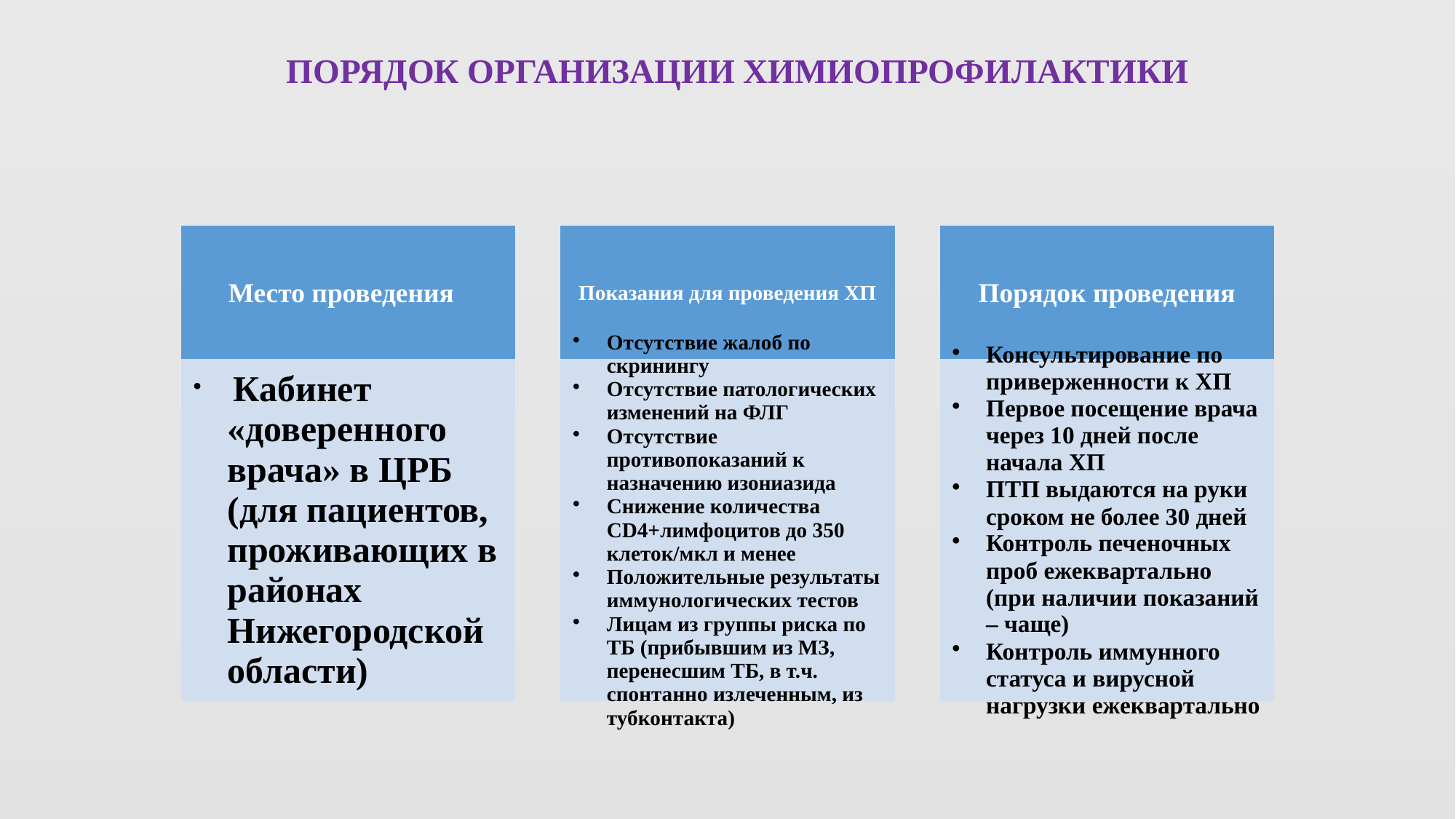

# ПОРЯДОК ОРГАНИЗАЦИИ ХИМИОПРОФИЛАКТИКИ
Место проведения
 Кабинет «доверенного врача» в ЦРБ (для пациентов, проживающих в районах Нижегородской области)
Порядок проведения
Консультирование по приверженности к ХП
ПТП выдаются на руки сроком не более 30 дней
Контроль печеночных проб ежеквартально (при наличии показаний – чаще)
Показания для проведения ХП
Отсутствие жалоб по скринингу
Снижение количества CD4+лимфоцитов до 350 клеток/мкл и менее
Отсутствие патологических  изменений на ФЛГ
Отсутствие противопоказаний к назначению изониазида
Контроль иммунного статуса и вирусной нагрузки ежеквартально
Первое посещение врача через 10 дней после начала ХП
Положительные результаты иммунологических тестов
Лицам из группы риска по ТБ (прибывшим из МЗ, перенесшим ТБ, в т.ч. спонтанно излеченным, из тубконтакта)